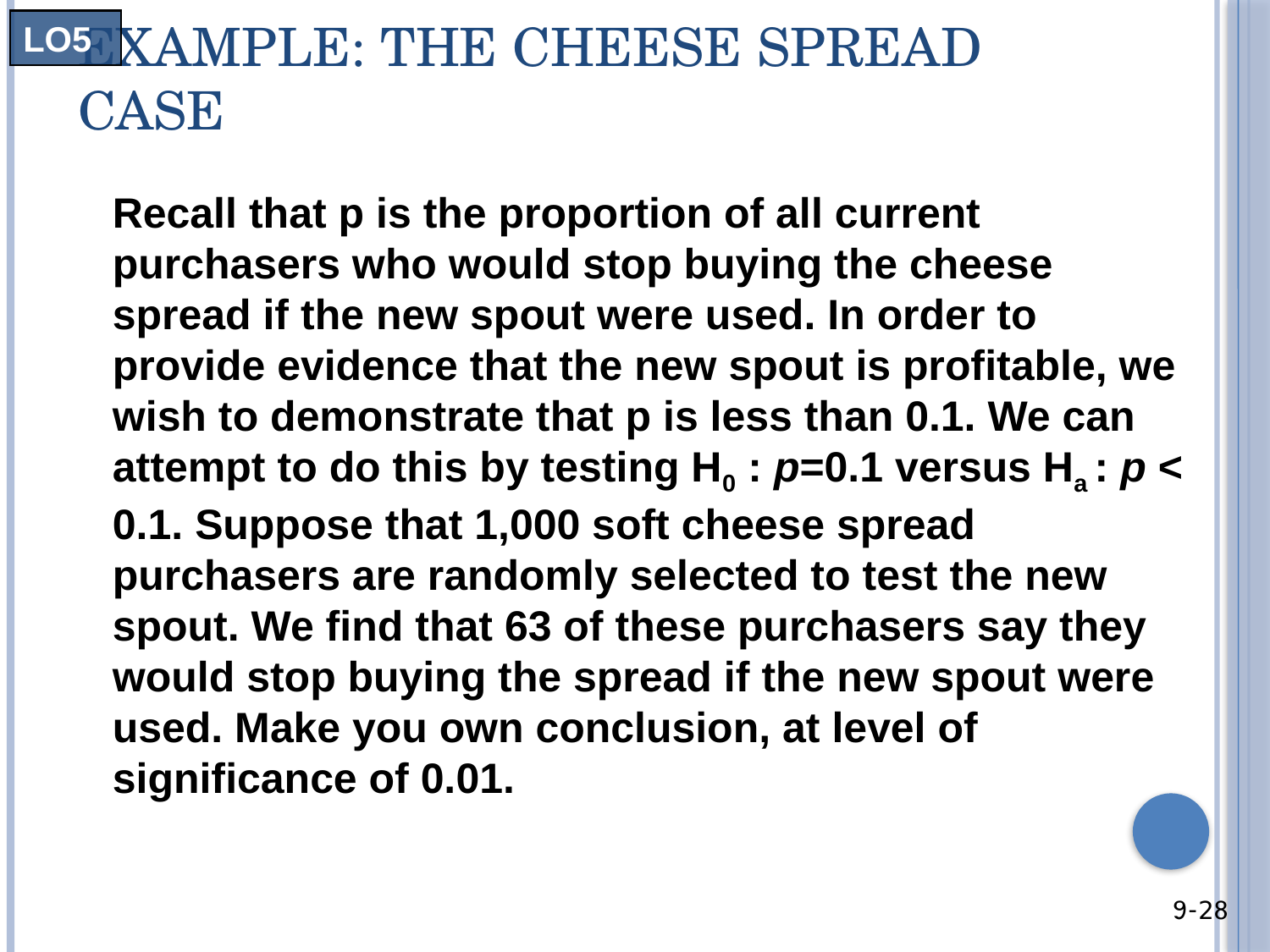

# Example: The Cheese Spread Case
LO5
Recall that p is the proportion of all current purchasers who would stop buying the cheese spread if the new spout were used. In order to provide evidence that the new spout is profitable, we wish to demonstrate that p is less than 0.1. We can attempt to do this by testing H0 : p=0.1 versus Ha : p < 0.1. Suppose that 1,000 soft cheese spread purchasers are randomly selected to test the new spout. We find that 63 of these purchasers say they would stop buying the spread if the new spout were used. Make you own conclusion, at level of significance of 0.01.
9-28